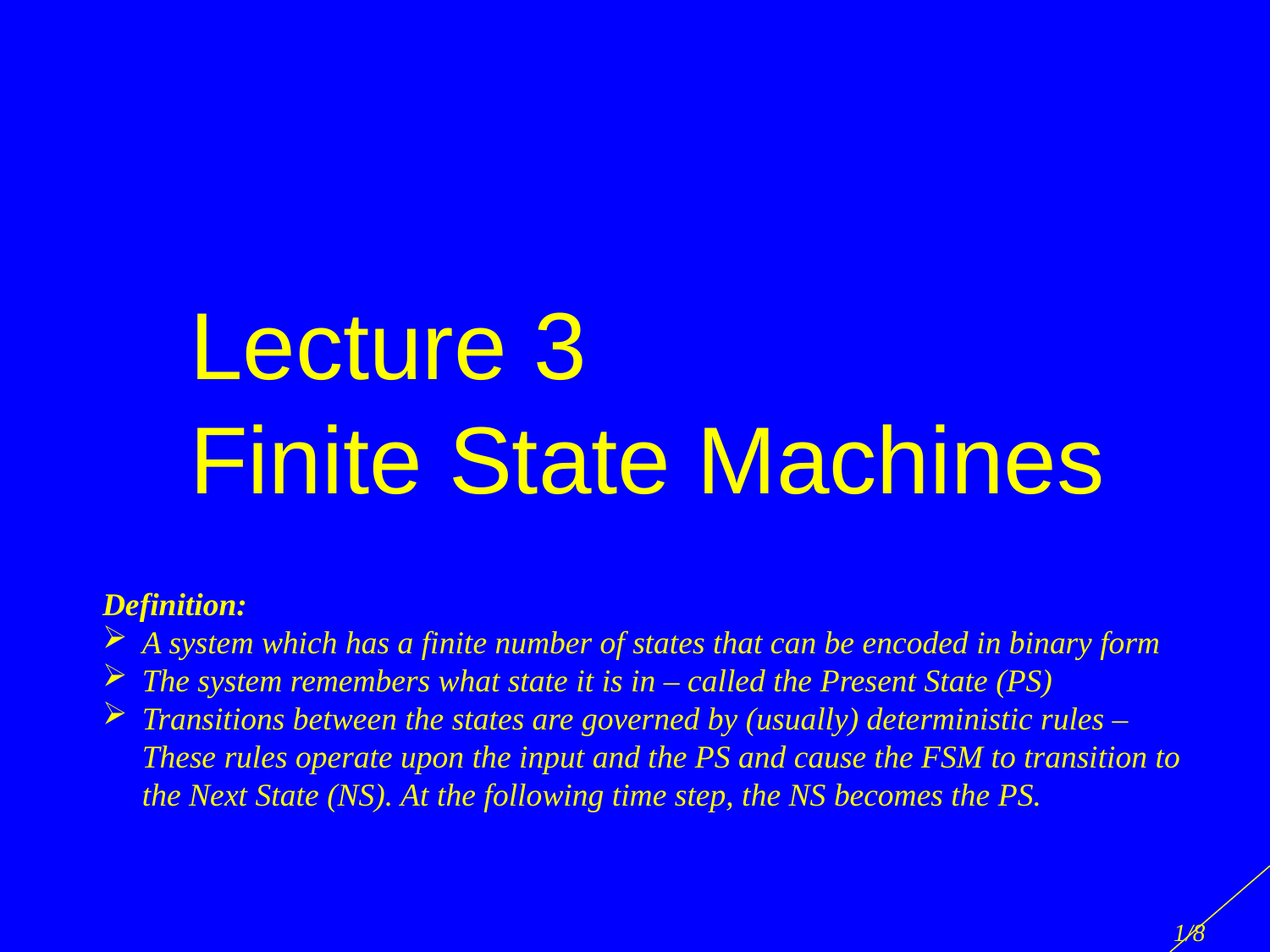

Lecture 3
Finite State Machines
Definition:
A system which has a finite number of states that can be encoded in binary form
The system remembers what state it is in – called the Present State (PS)
Transitions between the states are governed by (usually) deterministic rules –
These rules operate upon the input and the PS and cause the FSM to transition to the Next State (NS). At the following time step, the NS becomes the PS.